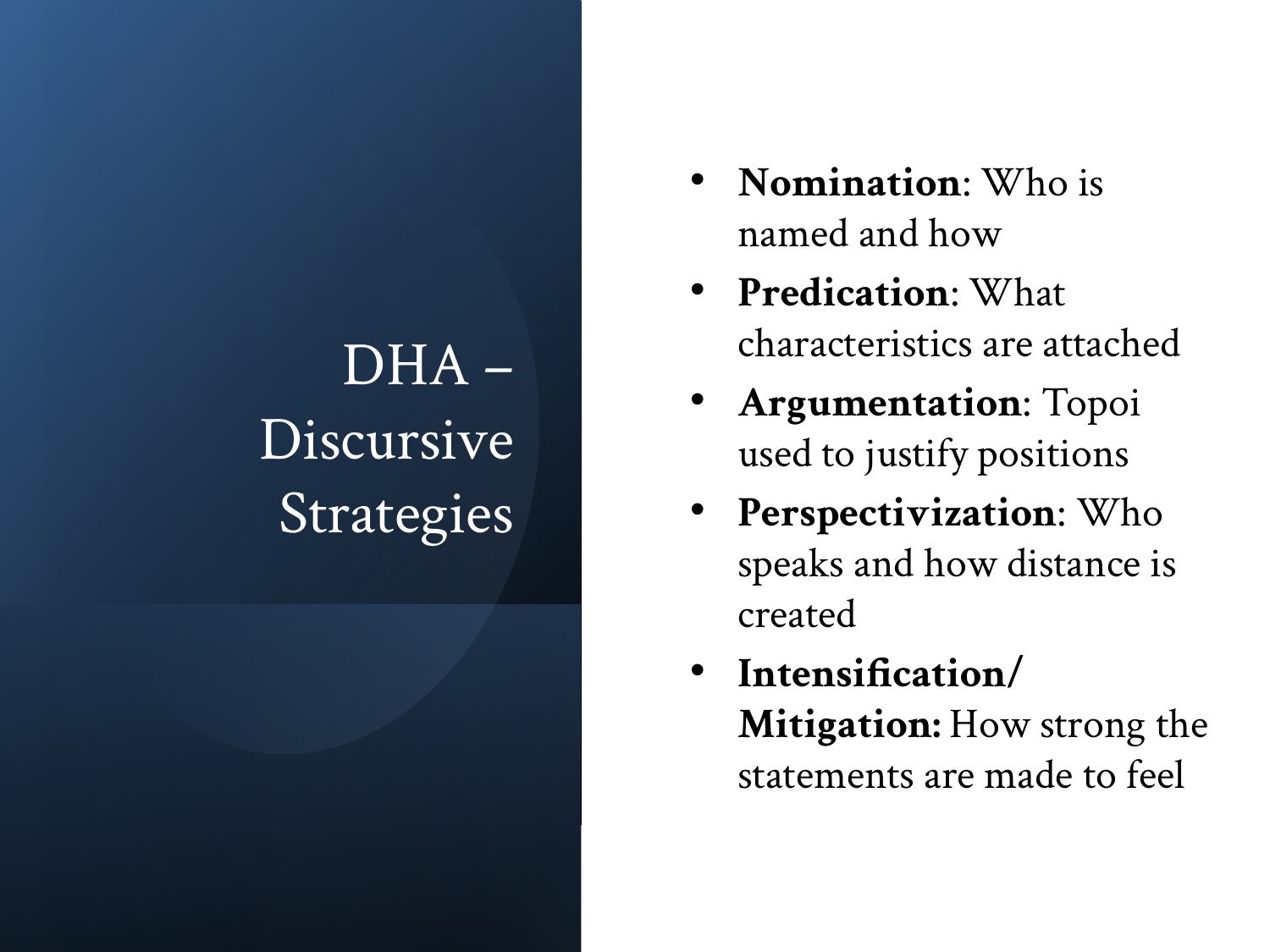

# DHA – Discursive Strategies
Nomination: Who is named and how
Predication: What characteristics are attached
Argumentation: Topoi used to justify positions
Perspectivization: Who speaks and how distance is created
Intensification/Mitigation: How strong the statements are made to feel